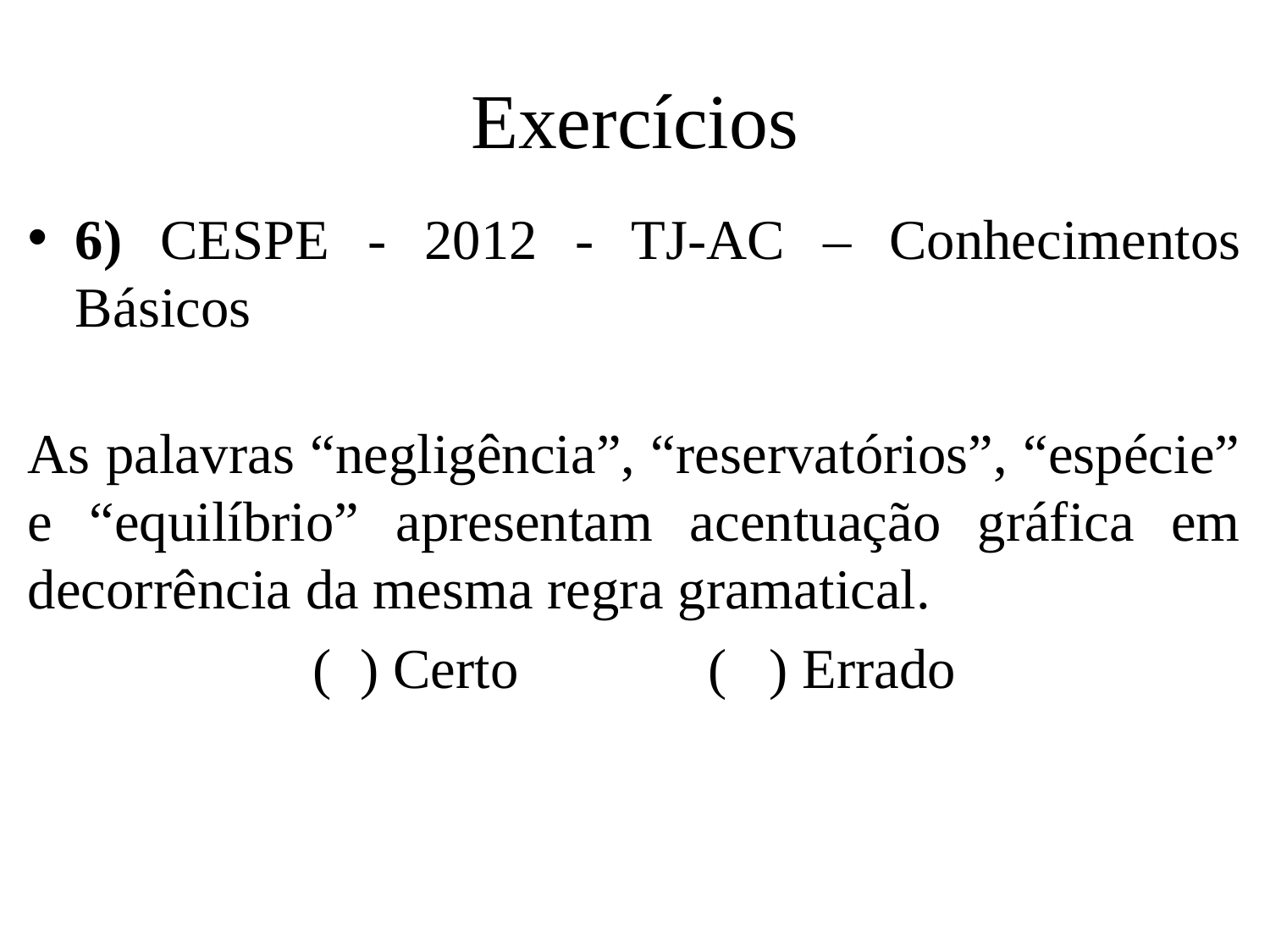

# Exercícios
6) CESPE - 2012 - TJ-AC – Conhecimentos Básicos
As palavras “negligência”, “reservatórios”, “espécie” e “equilíbrio” apresentam acentuação gráfica em decorrência da mesma regra gramatical.
(  ) Certo		 (   ) Errado